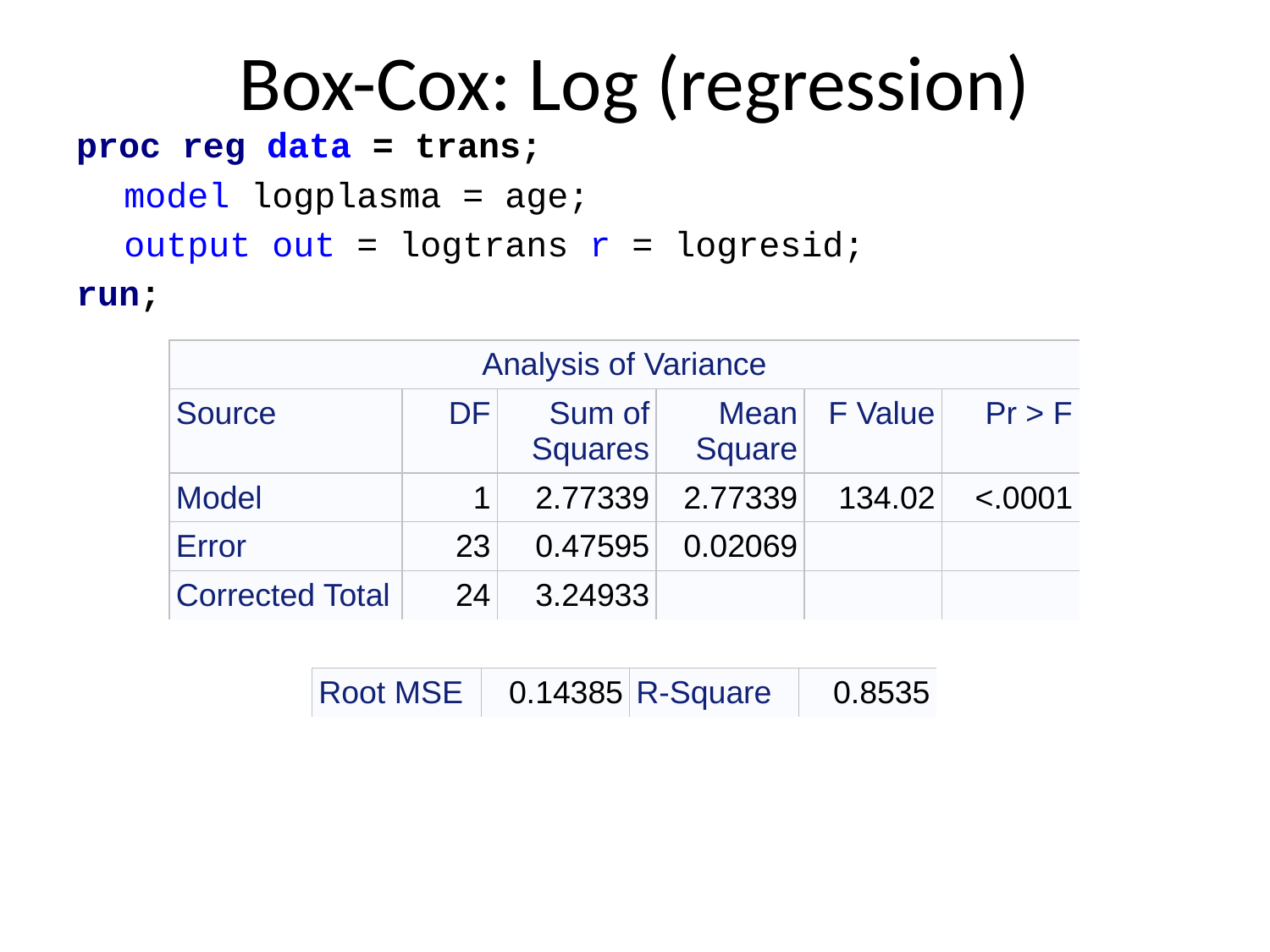

# Box-Cox: Log (regression)
proc reg data = trans;
	model logplasma = age;
	output out = logtrans r = logresid;
run;

| Analysis of Variance |  |  |  |  |  |
| --- | --- | --- | --- | --- | --- |
| Source | DF | Sum of Squares | Mean Square | F Value | Pr > F |
| Model | 1 | 2.77339 | 2.77339 | 134.02 | <.0001 |
| Error | 23 | 0.47595 | 0.02069 |  |  |
| Corrected Total | 24 | 3.24933 |  |  |  |
| Root MSE | 0.14385 | R-Square | 0.8535 |
| --- | --- | --- | --- |